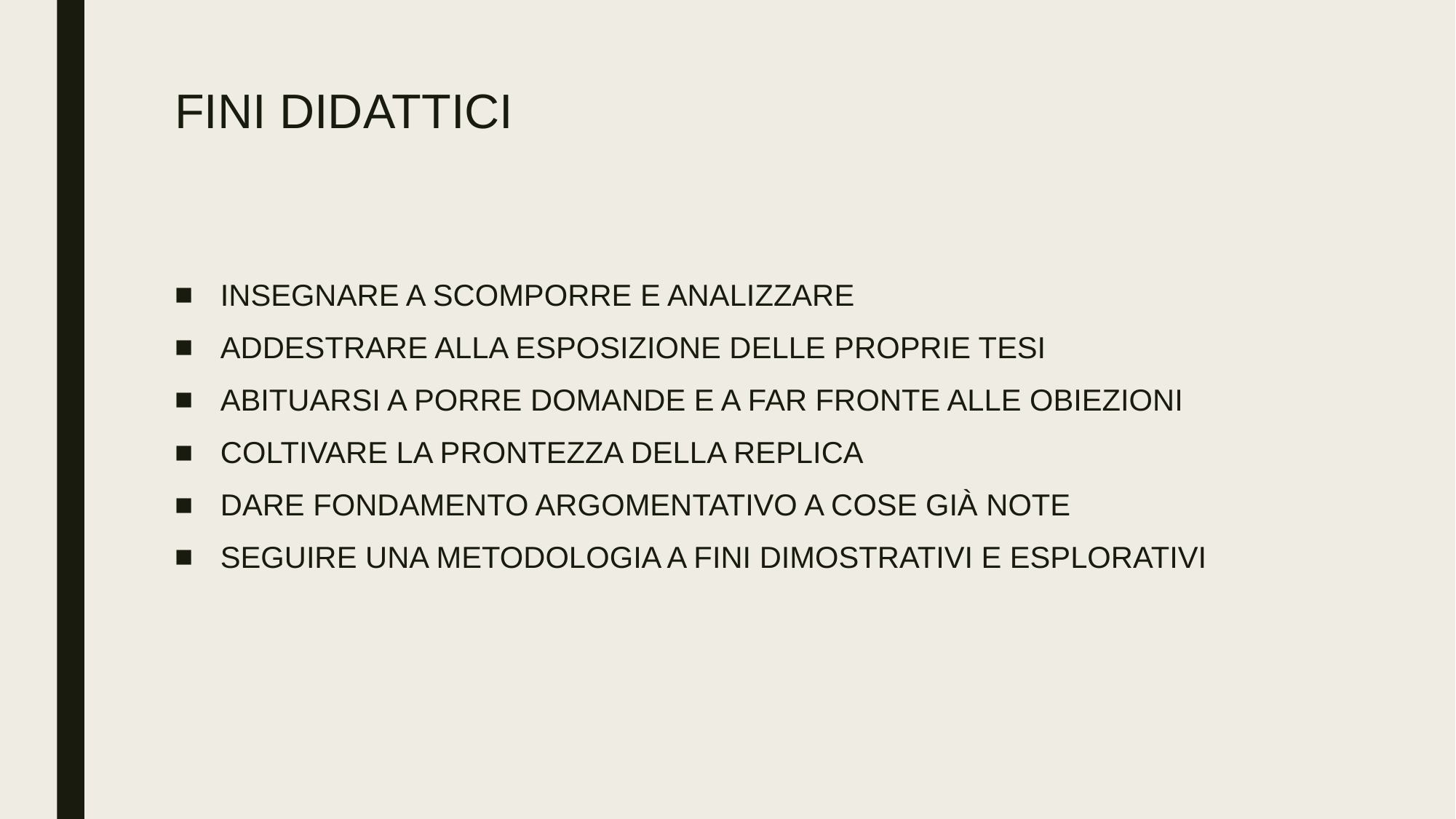

# FINI DIDATTICI
INSEGNARE A SCOMPORRE E ANALIZZARE
ADDESTRARE ALLA ESPOSIZIONE DELLE PROPRIE TESI
ABITUARSI A PORRE DOMANDE E A FAR FRONTE ALLE OBIEZIONI
COLTIVARE LA PRONTEZZA DELLA REPLICA
DARE FONDAMENTO ARGOMENTATIVO A COSE GIÀ NOTE
SEGUIRE UNA METODOLOGIA A FINI DIMOSTRATIVI E ESPLORATIVI